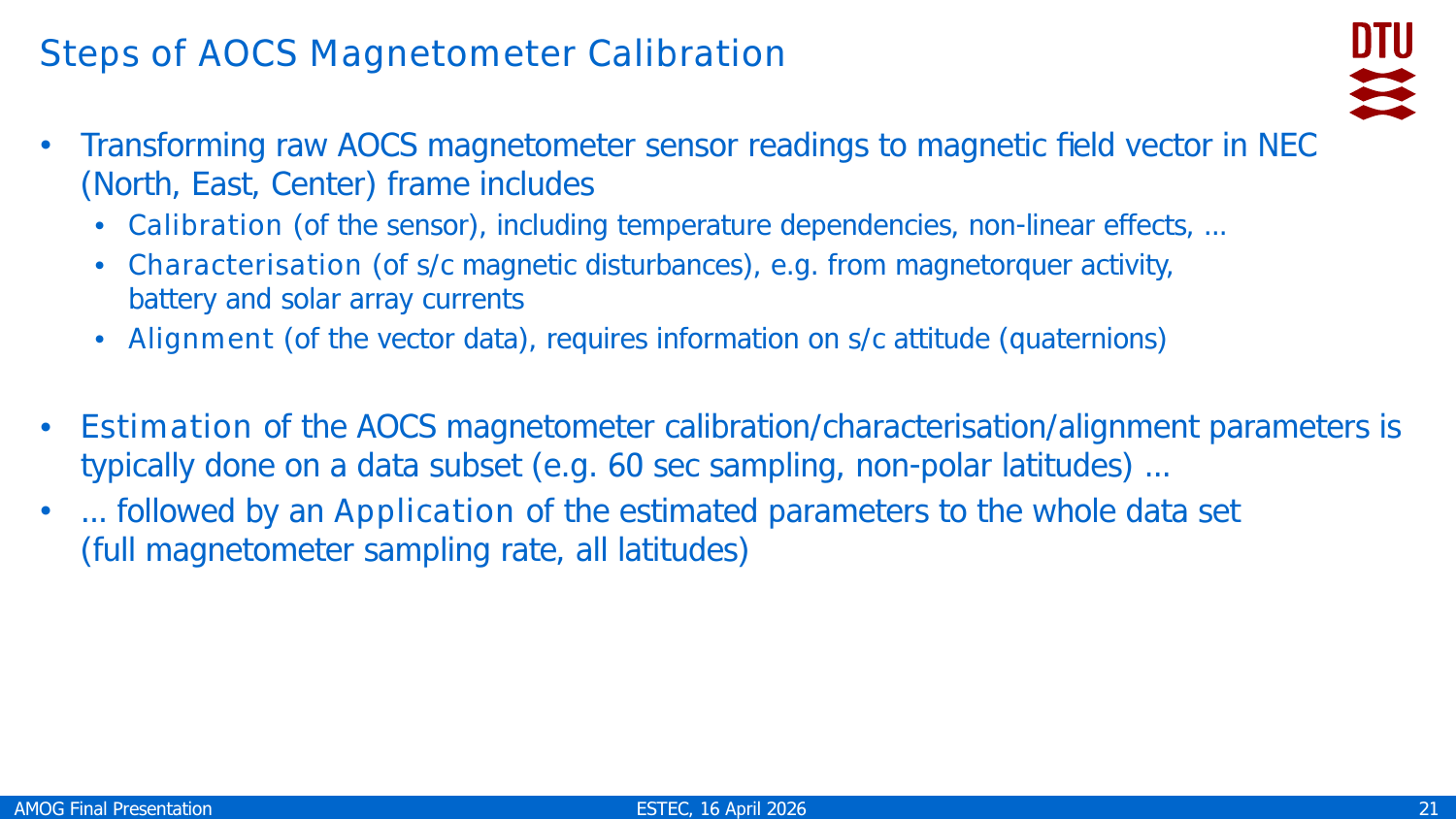

# Steps of AOCS Magnetometer Calibration
Transforming raw AOCS magnetometer sensor readings to magnetic field vector in NEC
(North, East, Center) frame includes
Calibration (of the sensor), including temperature dependencies, non-linear effects, …
Characterisation (of s/c magnetic disturbances), e.g. from magnetorquer activity,
battery and solar array currents
Alignment (of the vector data), requires information on s/c attitude (quaternions)

Estimation of the AOCS magnetometer calibration/characterisation/alignment parameters is typically done on a data subset (e.g. 60 sec sampling, non-polar latitudes) …
… followed by an Application of the estimated parameters to the whole data set
(full magnetometer sampling rate, all latitudes)